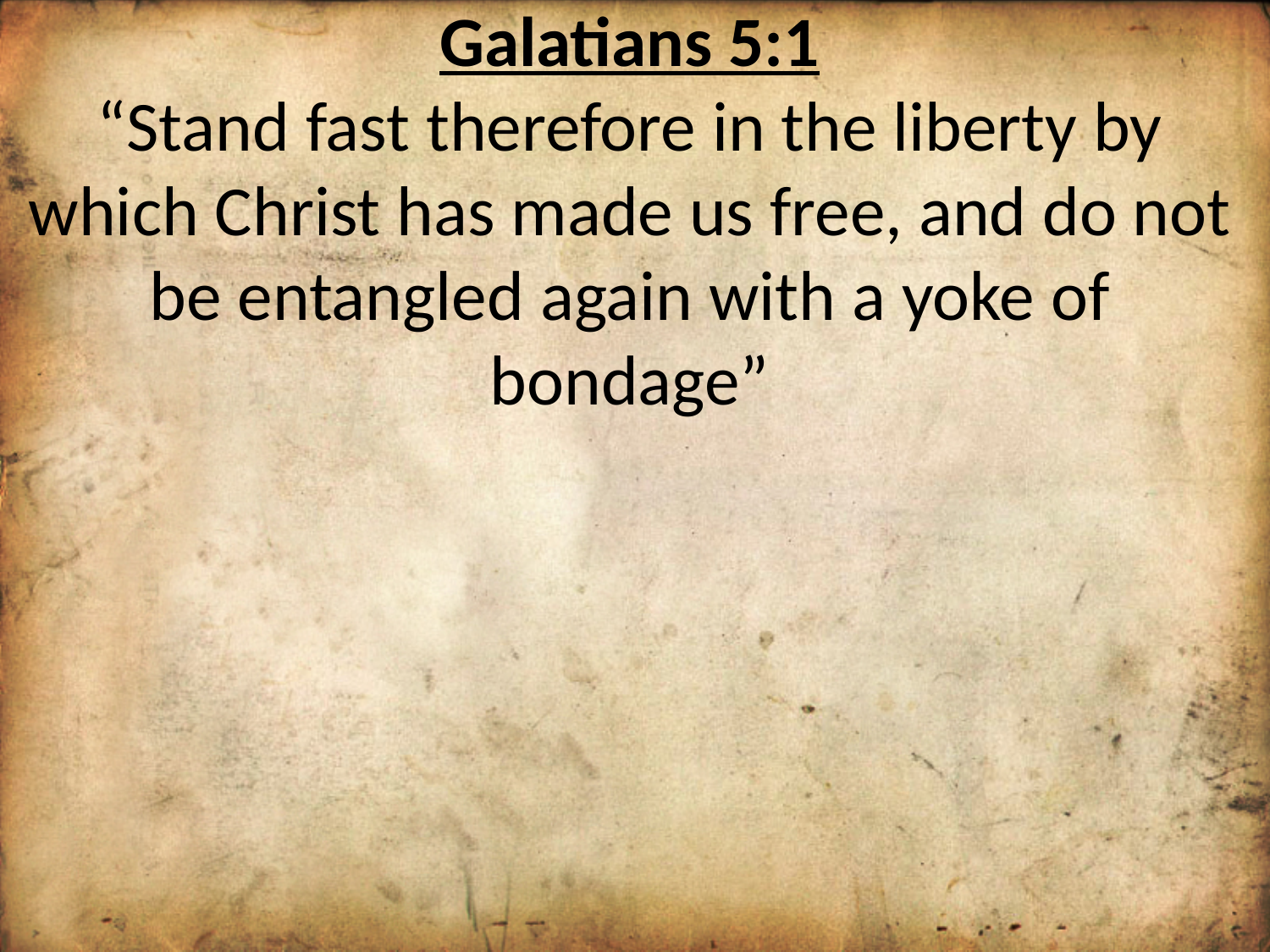

Galatians 5:1
“Stand fast therefore in the liberty by which Christ has made us free, and do not be entangled again with a yoke of bondage”